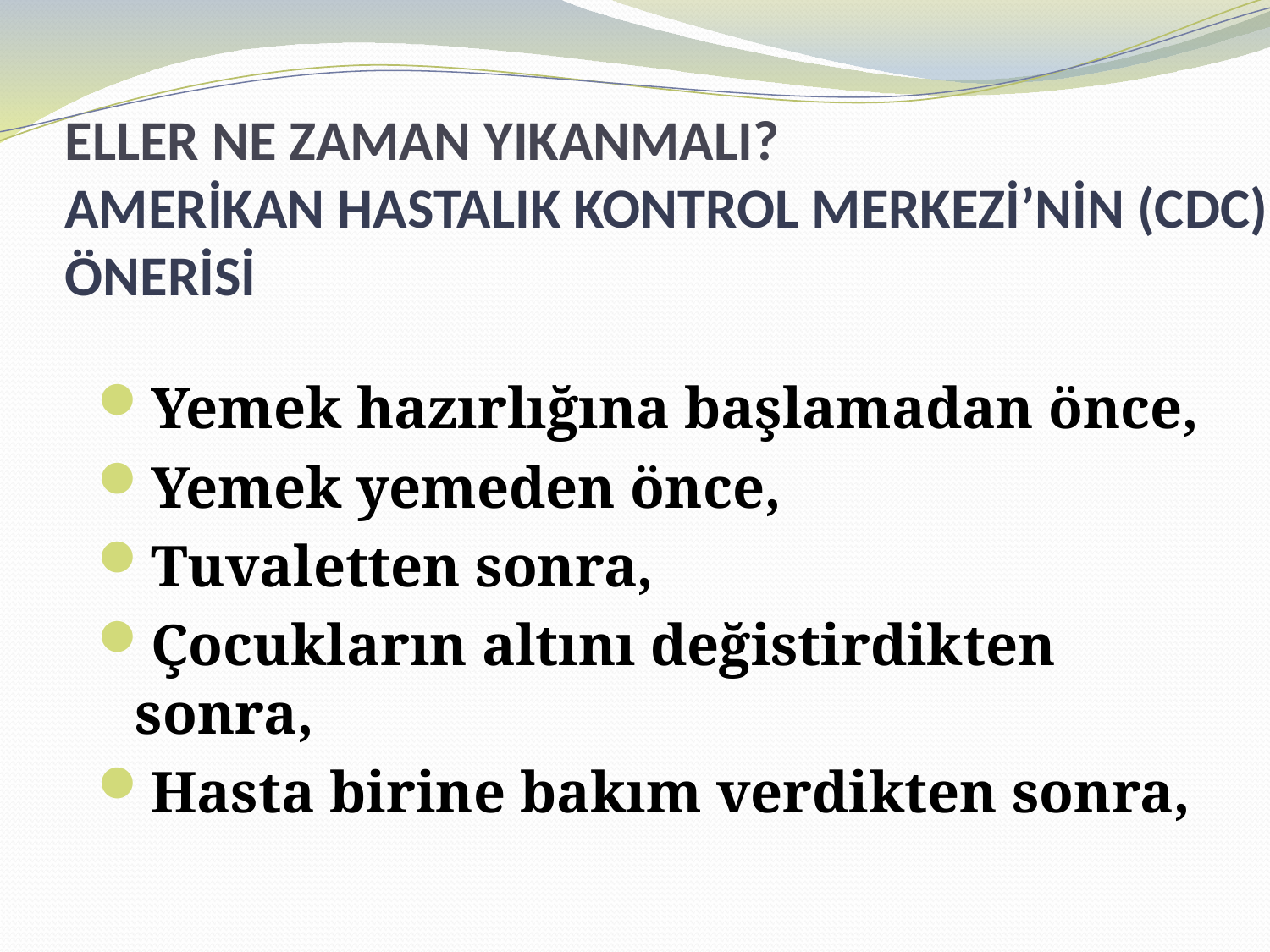

# ELLER NE ZAMAN YIKANMALI? AMERİKAN HASTALIK KONTROL MERKEZİ’NİN (CDC) ÖNERİSİ
Yemek hazırlığına başlamadan önce,
Yemek yemeden önce,
Tuvaletten sonra,
Çocukların altını değistirdikten sonra,
Hasta birine bakım verdikten sonra,